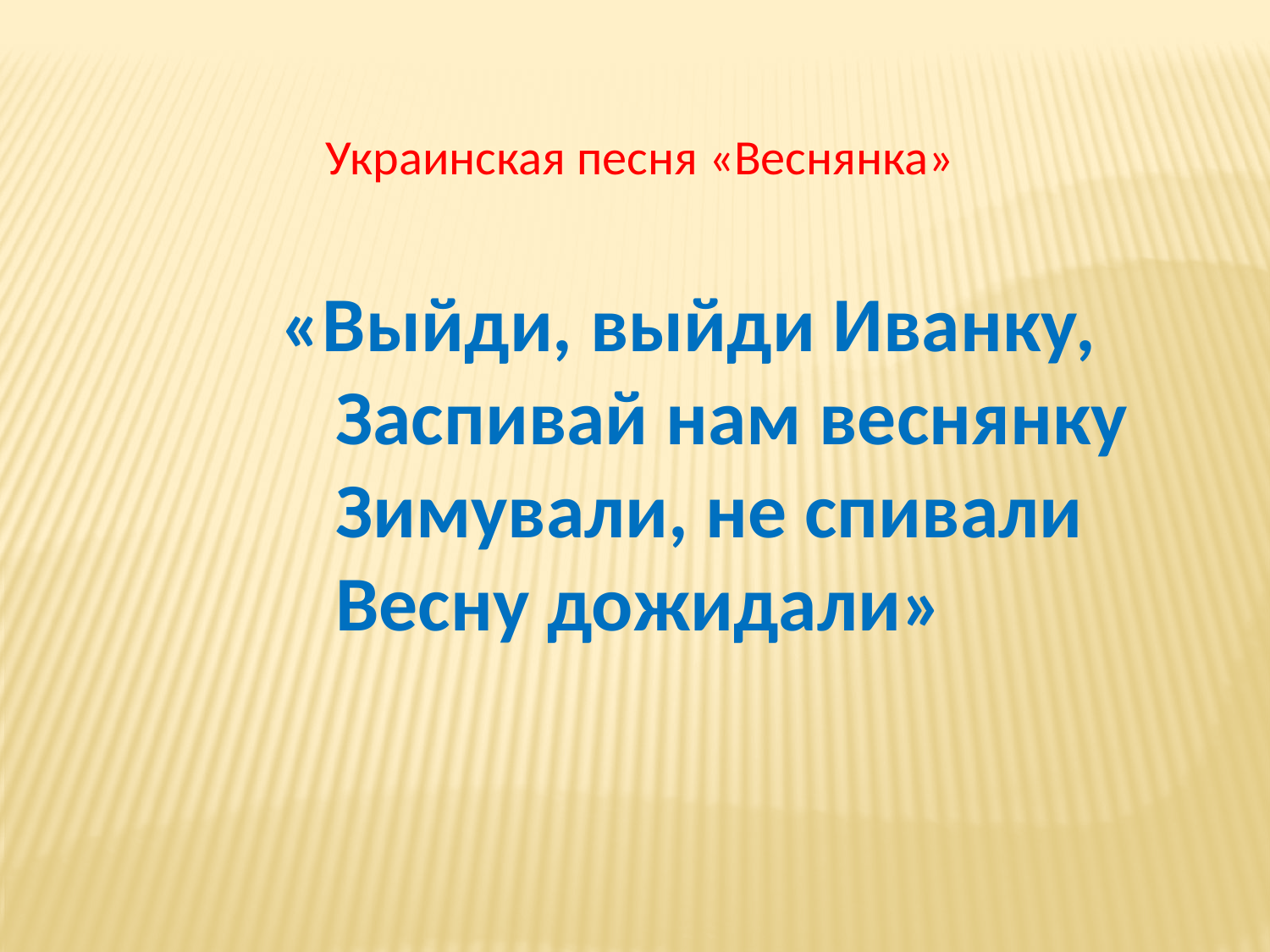

Украинская песня «Веснянка»
                             «Выйди, выйди Иванку,
               Заспивай нам веснянку
               Зимували, не спивали
               Весну дожидали»